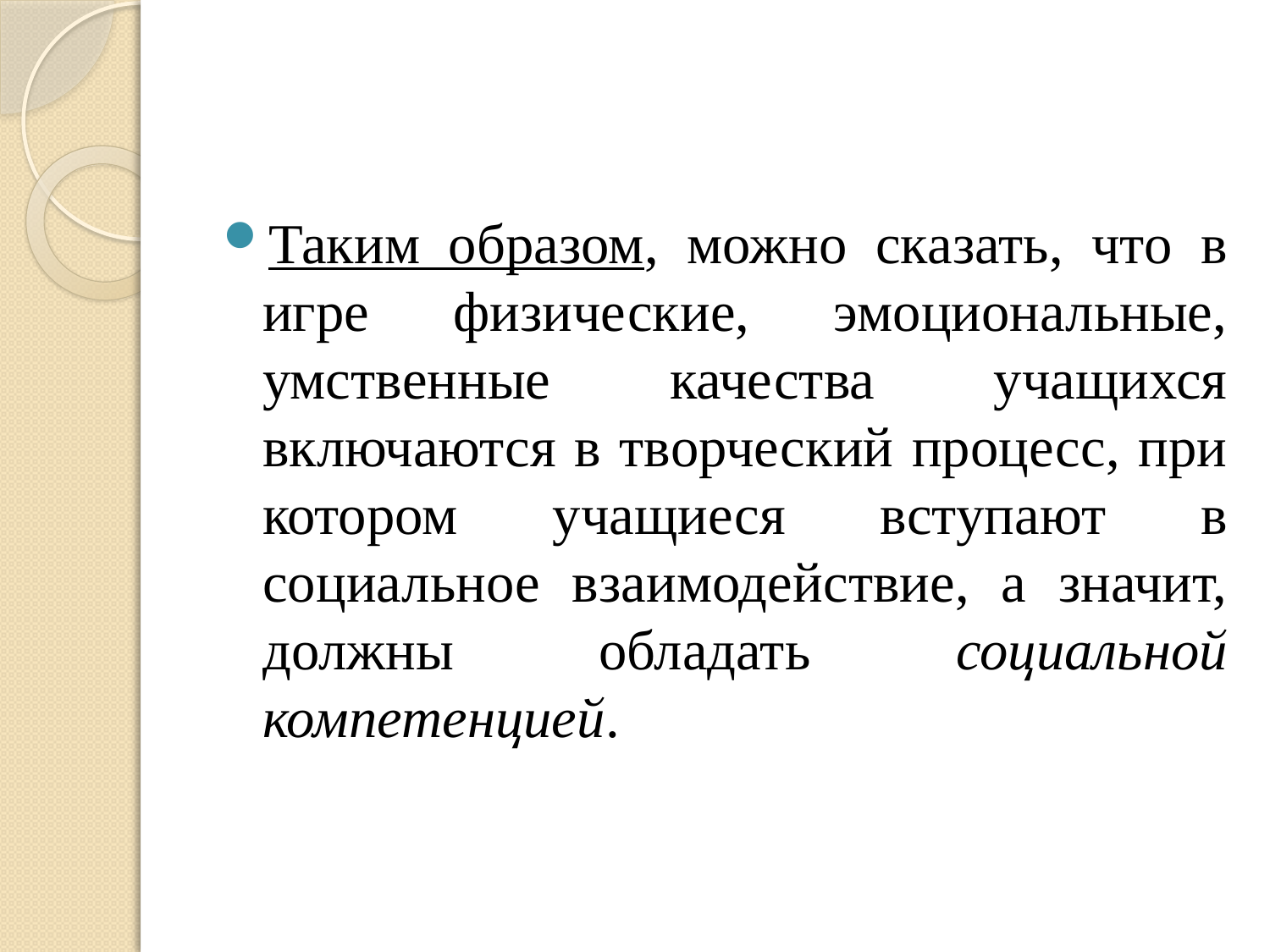

#
Таким образом, можно сказать, что в игре физические, эмоциональные, умственные качества учащихся включаются в творческий процесс, при котором учащиеся вступают в социальное взаимодействие, а значит, должны обладать социальной компетенцией.